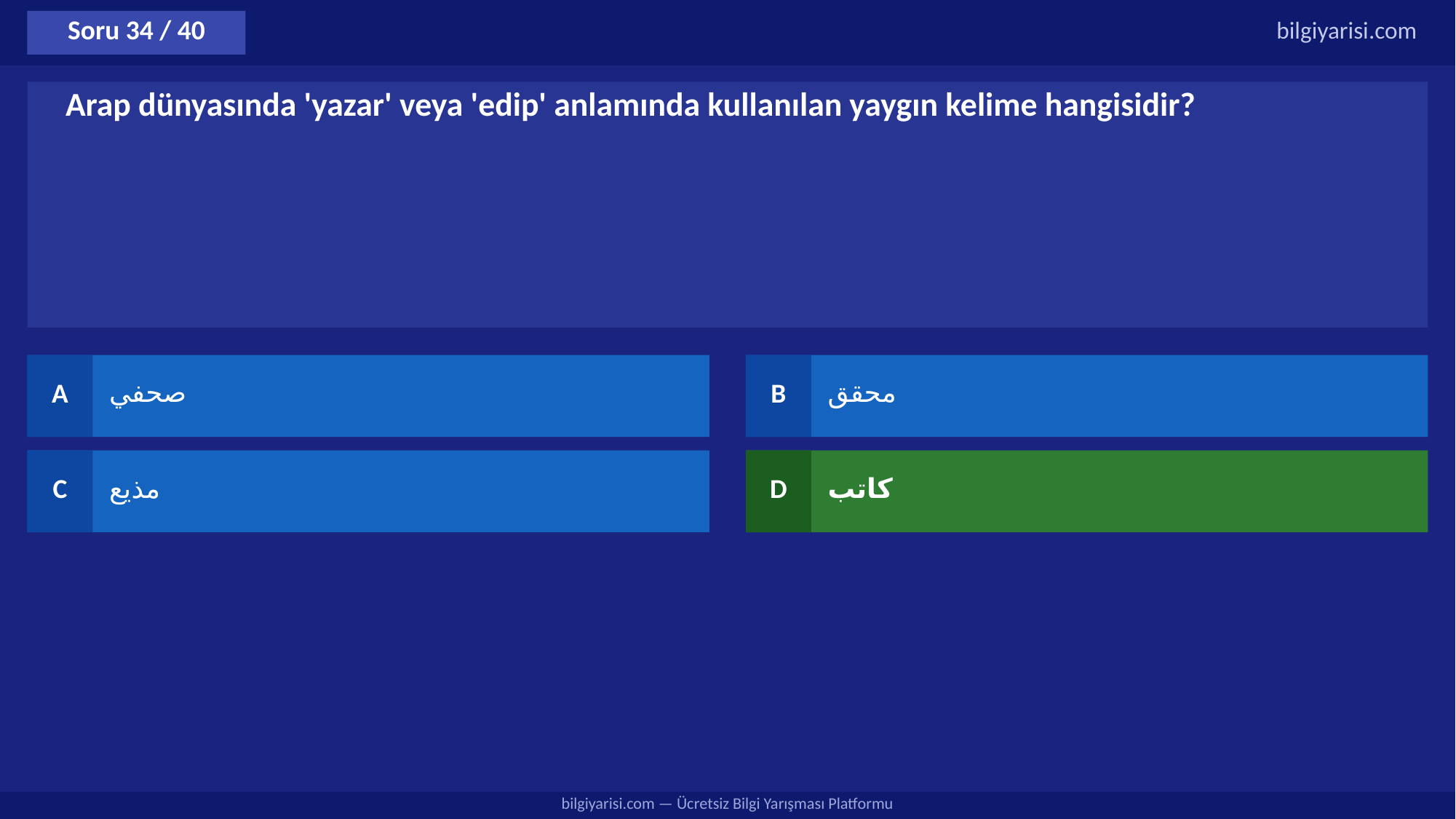

Soru 34 / 40
bilgiyarisi.com

Arap dünyasında 'yazar' veya 'edip' anlamında kullanılan yaygın kelime hangisidir?

A
صحفي

B
محقق

C
مذيع

D
كاتب
bilgiyarisi.com — Ücretsiz Bilgi Yarışması Platformu